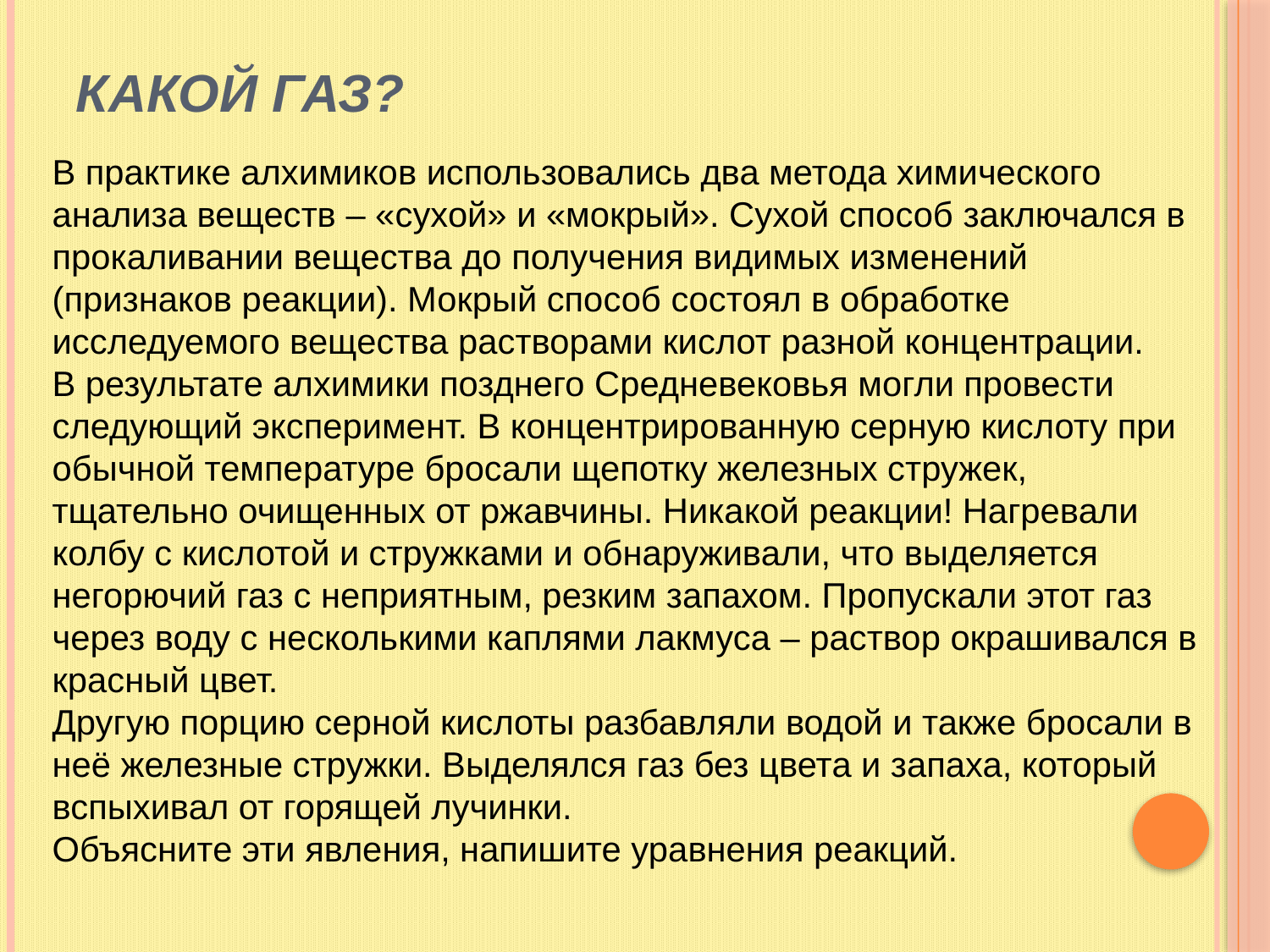

# Какой газ?
В практике алхимиков использовались два метода химического анализа веществ – «сухой» и «мокрый». Сухой способ заключался в прокаливании вещества до получения видимых изменений (признаков реакции). Мокрый способ состоял в обработке исследуемого вещества растворами кислот разной концентрации.
В результате алхимики позднего Средневековья могли провести следующий эксперимент. В концентрированную серную кислоту при обычной температуре бросали щепотку железных стружек, тщательно очищенных от ржавчины. Никакой реакции! Нагревали колбу с кислотой и стружками и обнаруживали, что выделяется негорючий газ с неприятным, резким запахом. Пропускали этот газ через воду с несколькими каплями лакмуса – раствор окрашивался в красный цвет.
Другую порцию серной кислоты разбавляли водой и также бросали в неё железные стружки. Выделялся газ без цвета и запаха, который вспыхивал от горящей лучинки.
Объясните эти явления, напишите уравнения реакций.